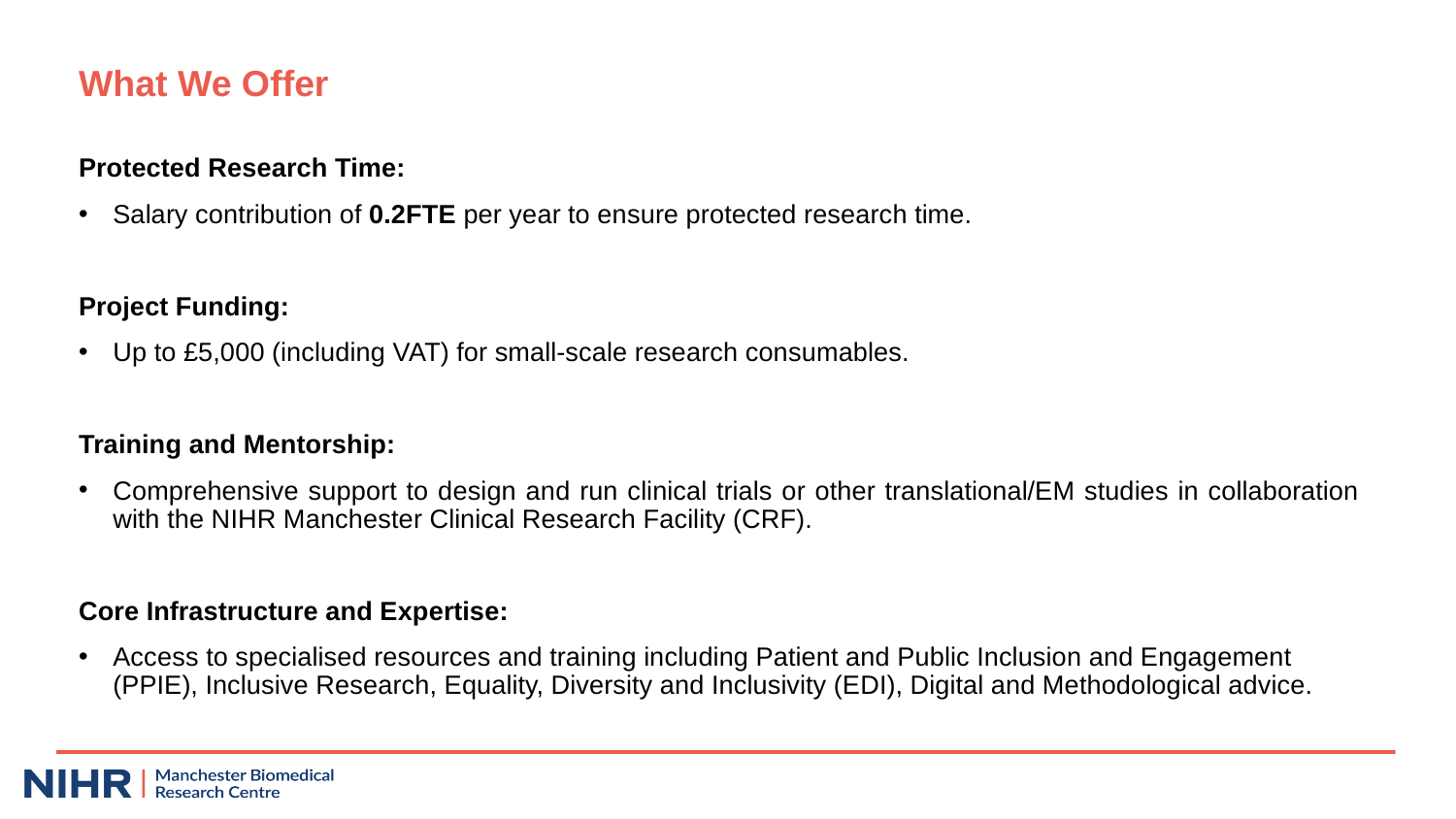

# What We Offer
Protected Research Time:
Salary contribution of 0.2FTE per year to ensure protected research time.

Project Funding:
Up to £5,000 (including VAT) for small-scale research consumables.

Training and Mentorship:
Comprehensive support to design and run clinical trials or other translational/EM studies in collaboration with the NIHR Manchester Clinical Research Facility (CRF).

Core Infrastructure and Expertise:
Access to specialised resources and training including Patient and Public Inclusion and Engagement (PPIE), Inclusive Research, Equality, Diversity and Inclusivity (EDI), Digital and Methodological advice.